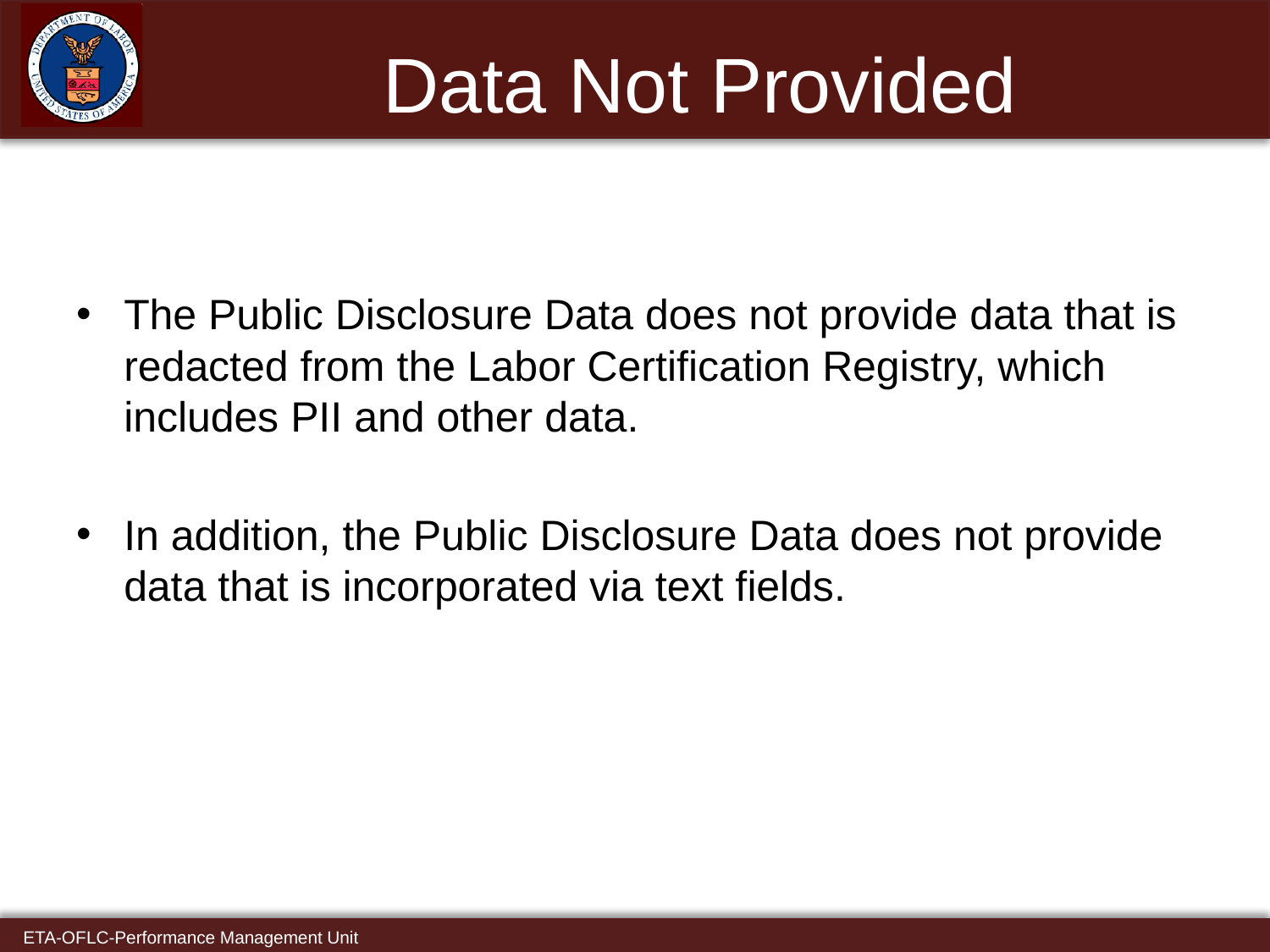

Data Not Provided

The Public Disclosure Data does not provide data that is redacted from the Labor Certification Registry, which includes PII and other data.

In addition, the Public Disclosure Data does not provide data that is incorporated via text fields.

ETA-OFLC-Performance Management Unit